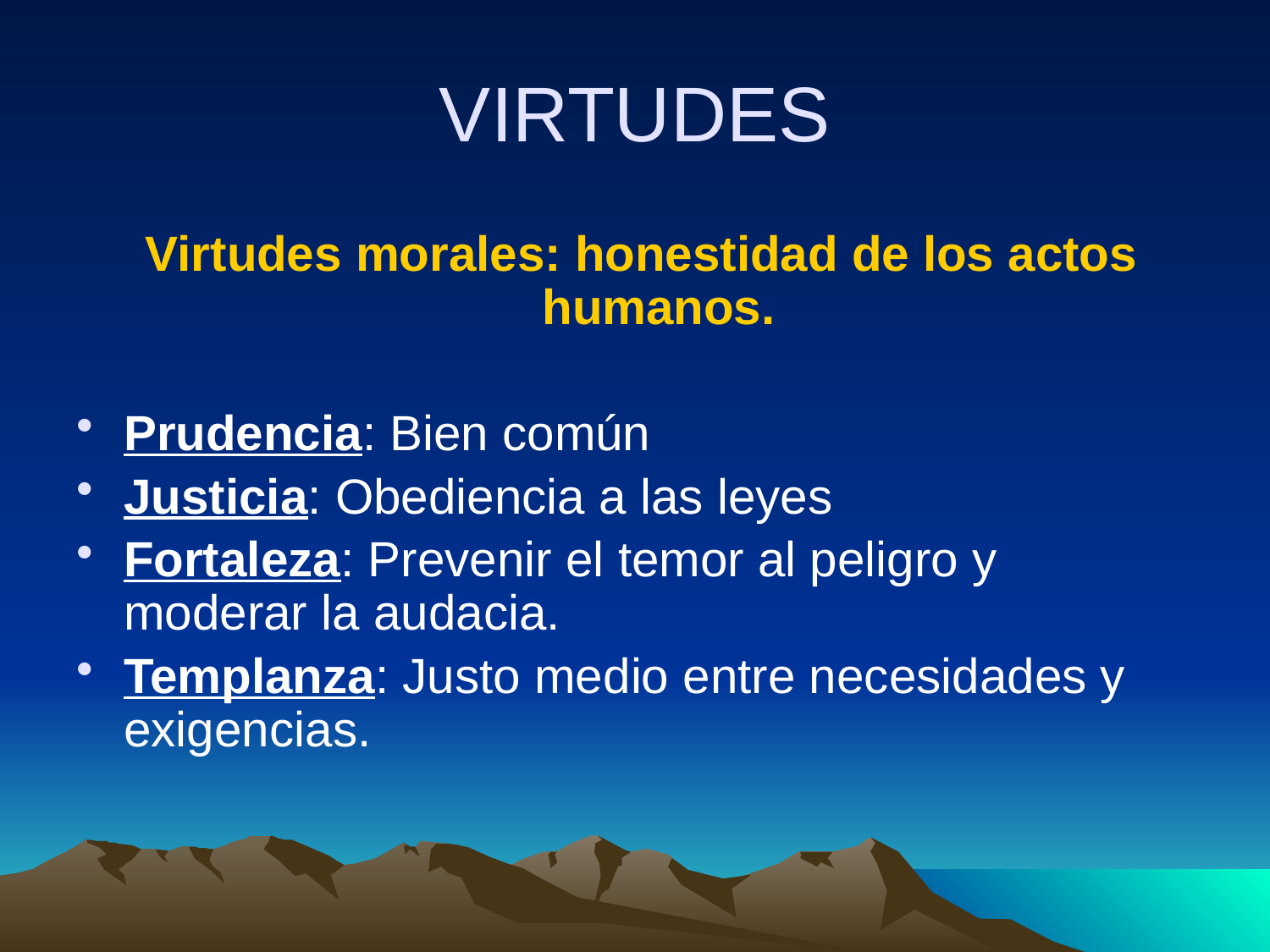

# VIRTUDES
 Virtudes morales: honestidad de los actos humanos.

Prudencia: Bien común
Justicia: Obediencia a las leyes
Fortaleza: Prevenir el temor al peligro y moderar la audacia.
Templanza: Justo medio entre necesidades y exigencias.